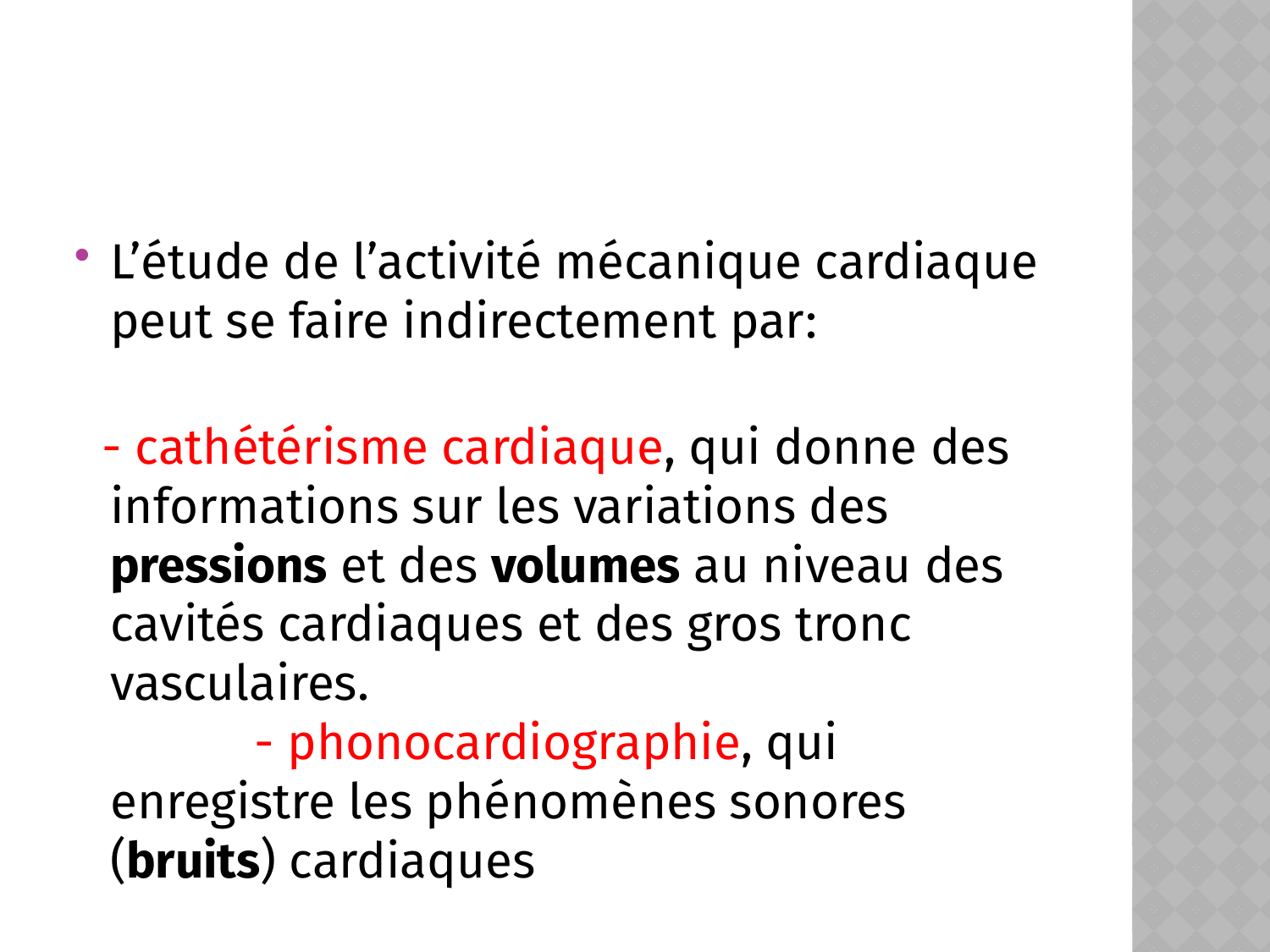

#
L’étude de l’activité mécanique cardiaque peut se faire indirectement par:
  - cathétérisme cardiaque, qui donne des informations sur les variations des pressions et des volumes au niveau des cavités cardiaques et des gros tronc vasculaires.                                                                - phonocardiographie, qui enregistre les phénomènes sonores (bruits) cardiaques